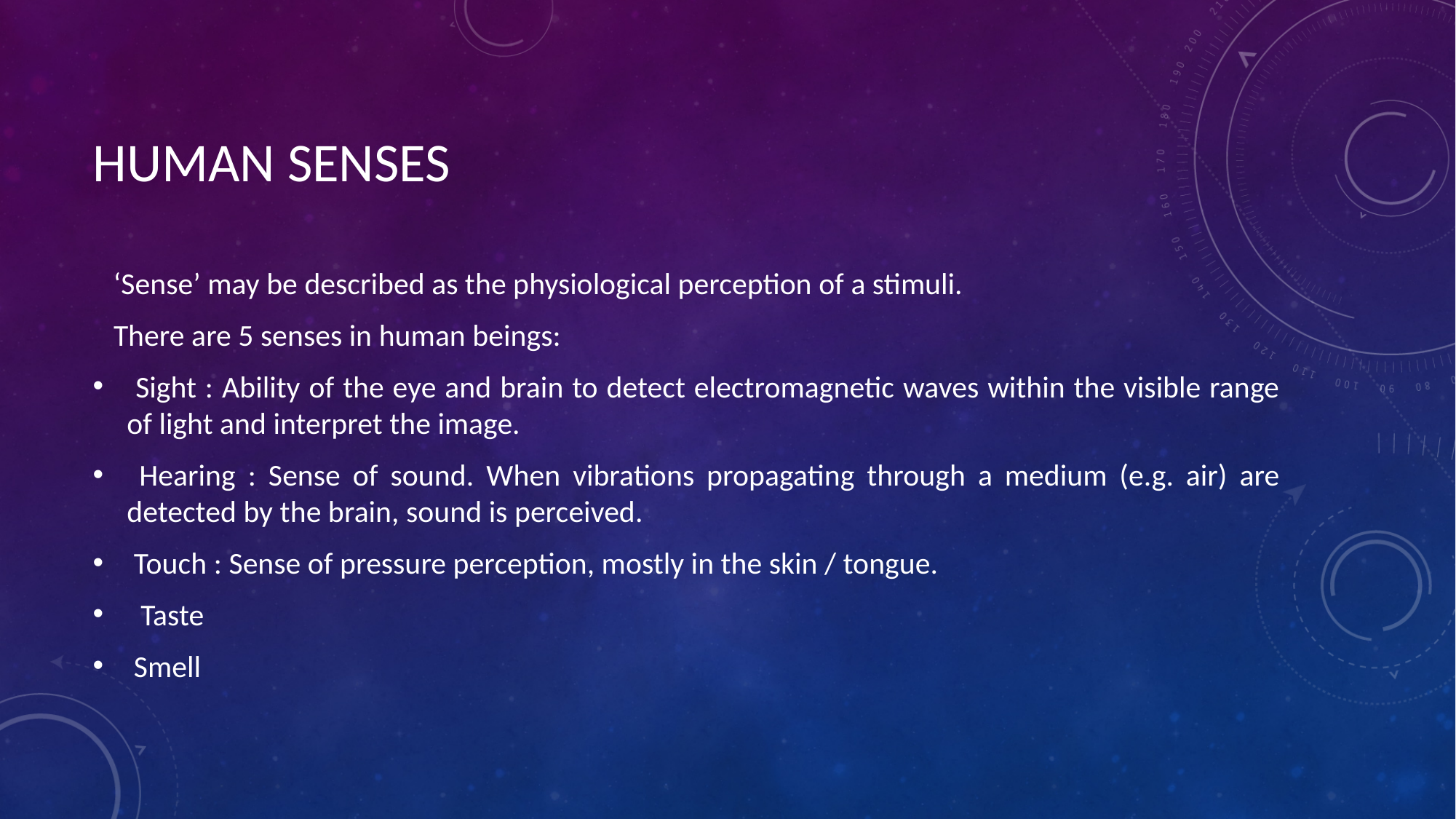

# HUMAN SENSES
   ‘Sense’ may be described as the physiological perception of a stimuli.
   There are 5 senses in human beings:
 Sight : Ability of the eye and brain to detect electromagnetic waves within the visible range of light and interpret the image.
 Hearing : Sense of sound. When vibrations propagating through a medium (e.g. air) are detected by the brain, sound is perceived.
 Touch : Sense of pressure perception, mostly in the skin / tongue.
  Taste
 Smell